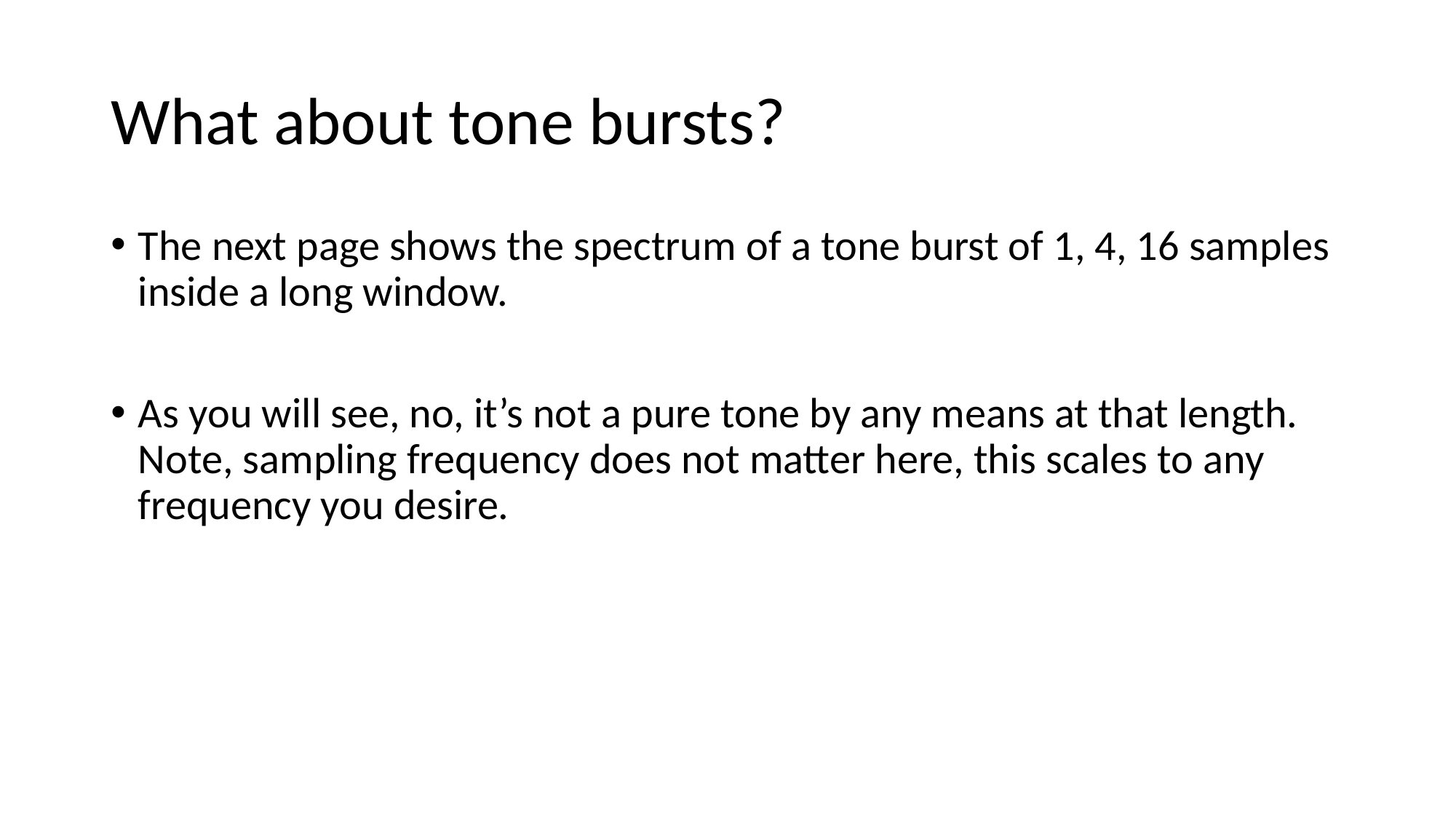

# What about tone bursts?
The next page shows the spectrum of a tone burst of 1, 4, 16 samples inside a long window.

As you will see, no, it’s not a pure tone by any means at that length.  Note, sampling frequency does not matter here, this scales to any frequency you desire.